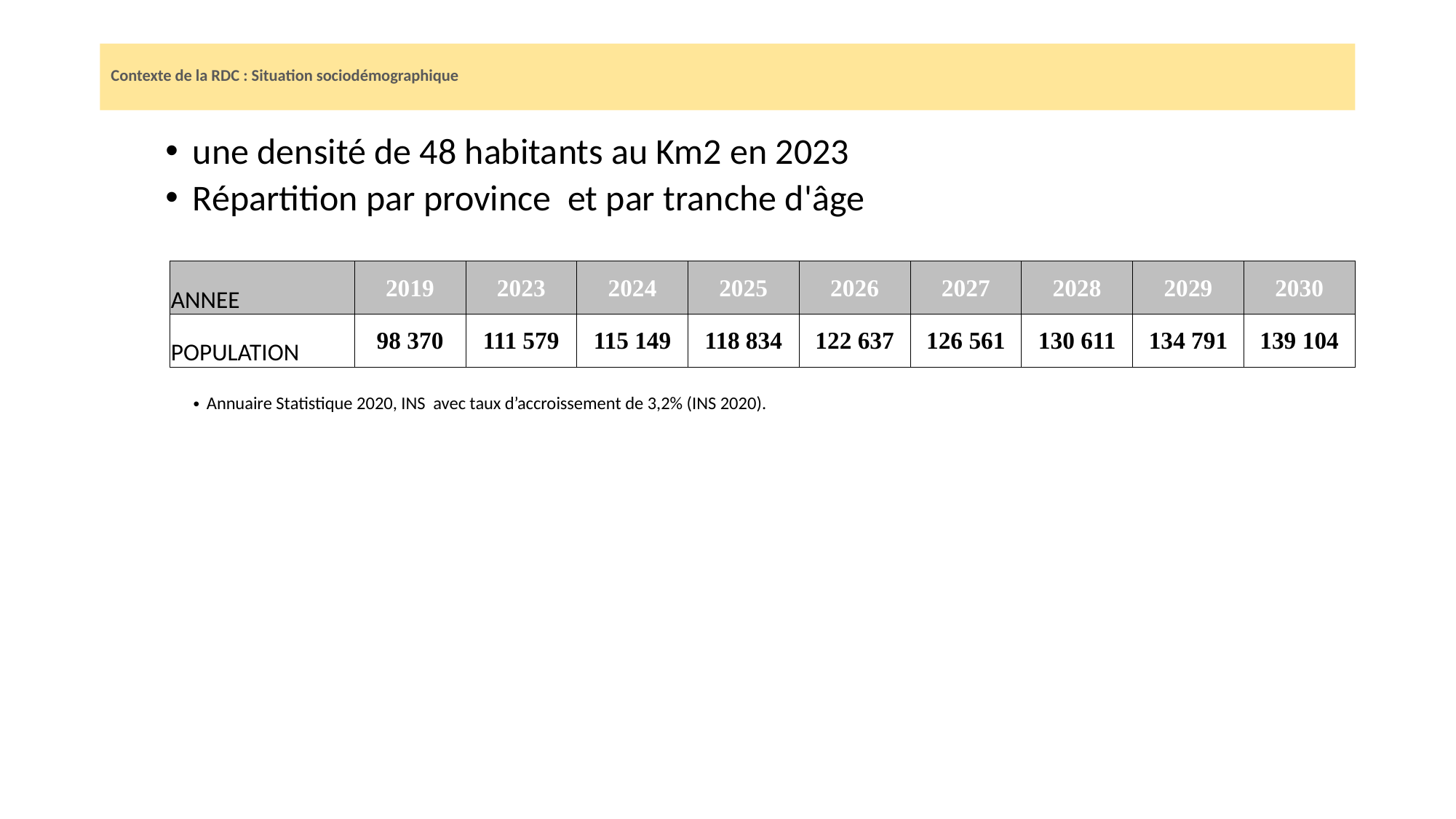

# Contexte de la RDC : Situation sociodémographique
une densité de 48 habitants au Km2 en 2023
Répartition par province  et par tranche d'âge

| ANNEE | 2019 | 2023 | 2024 | 2025 | 2026 | 2027 | 2028 | 2029 | 2030 |
| --- | --- | --- | --- | --- | --- | --- | --- | --- | --- |
| POPULATION | 98 370 | 111 579 | 115 149 | 118 834 | 122 637 | 126 561 | 130 611 | 134 791 | 139 104 |
Annuaire Statistique 2020, INS  avec taux d’accroissement de 3,2% (INS 2020).